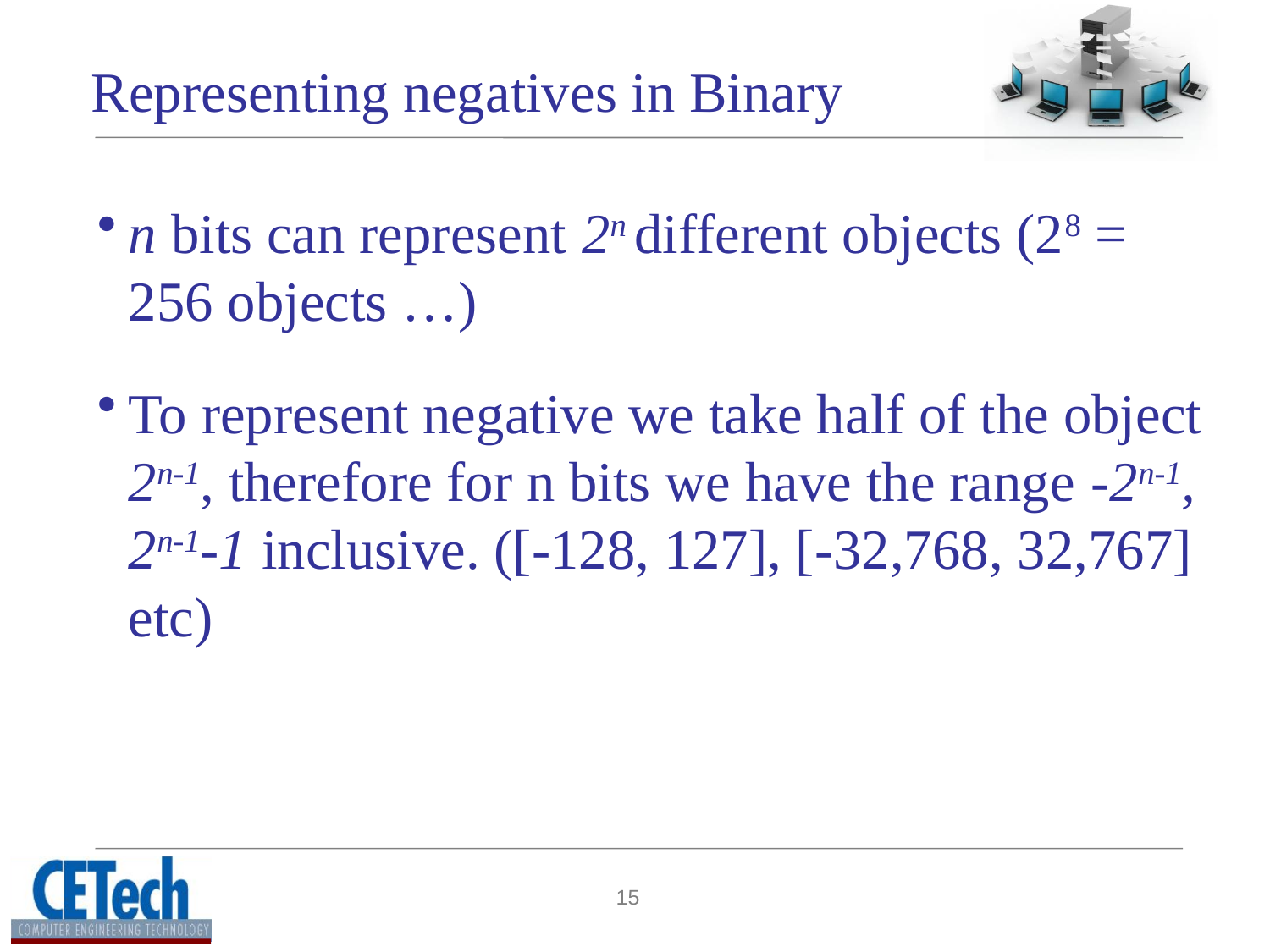

# Representing negatives in Binary
n bits can represent 2n different objects (28 = 256 objects …)
To represent negative we take half of the object 2n-1, therefore for n bits we have the range -2n-1, 2n-1-1 inclusive. ([-128, 127], [-32,768, 32,767] etc)